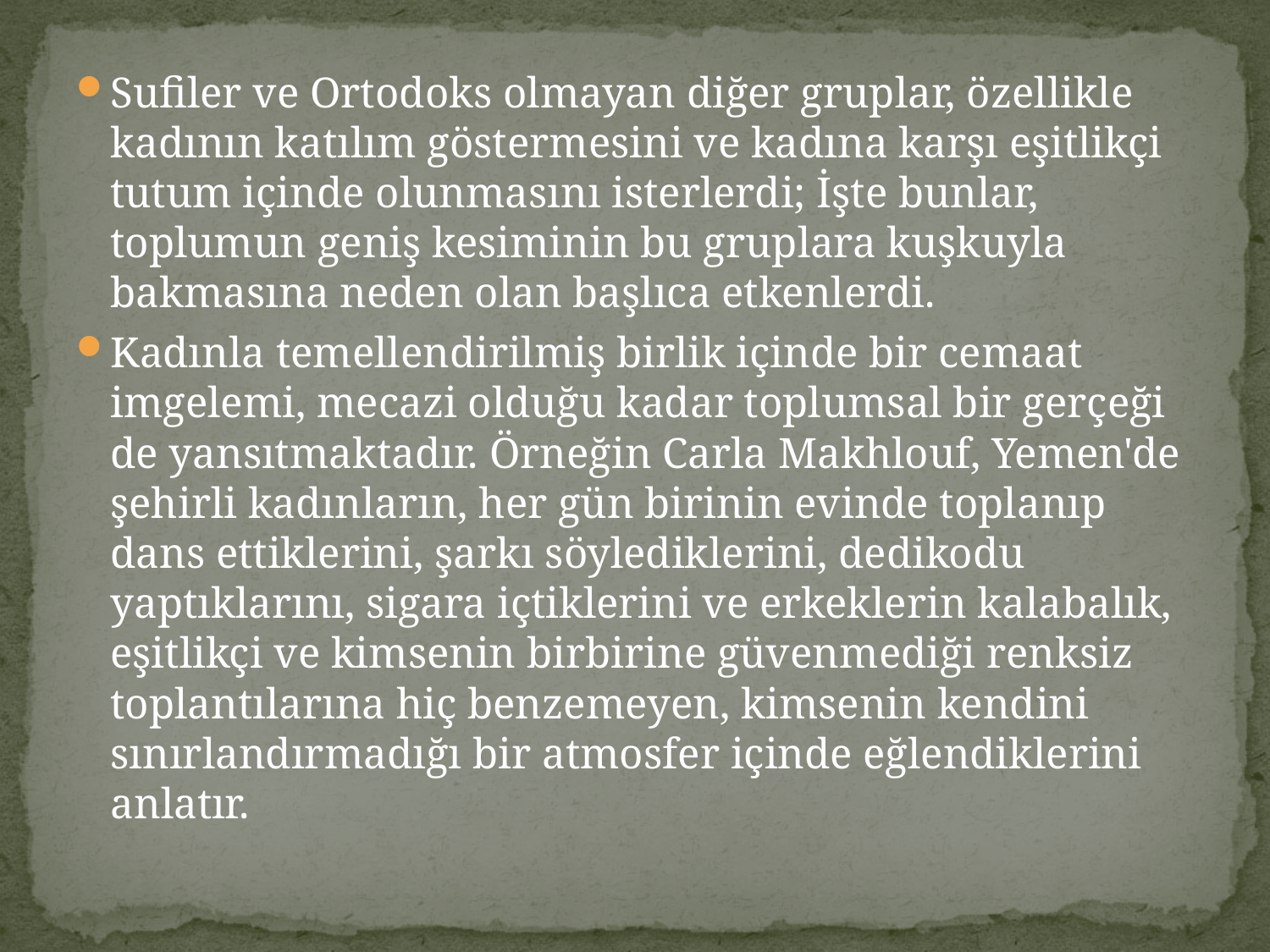

Sufiler ve Ortodoks olmayan diğer gruplar, özellikle kadının katılım göstermesini ve kadına karşı eşitlikçi tutum içinde olunmasını isterlerdi; İşte bunlar, toplumun geniş kesiminin bu gruplara kuşkuyla bakmasına neden olan başlıca etkenlerdi.
Kadınla temellendirilmiş birlik içinde bir cemaat imgelemi, mecazi olduğu kadar toplumsal bir gerçeği de yansıtmaktadır. Örneğin Carla Makhlouf, Yemen'de şehirli kadınların, her gün birinin evinde toplanıp dans ettiklerini, şarkı söylediklerini, dedikodu yaptıklarını, sigara içtiklerini ve erkeklerin kalabalık, eşitlikçi ve kimsenin birbirine güvenmediği renksiz toplantılarına hiç benzemeyen, kimsenin kendini sınırlandırmadığı bir atmosfer içinde eğlendiklerini anlatır.